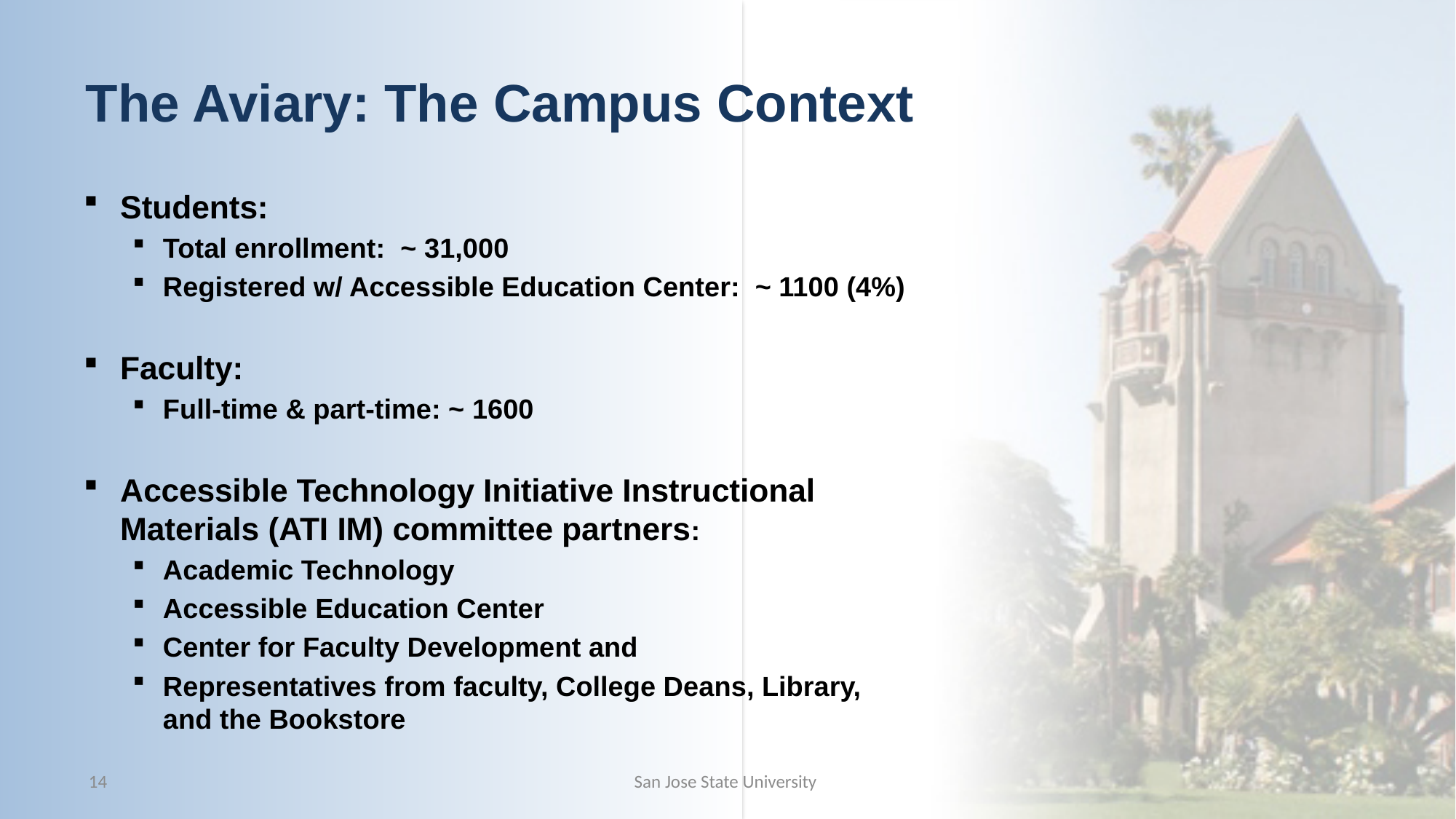

# The Aviary: The Campus Context
Students:
Total enrollment:  ~ 31,000
Registered w/ Accessible Education Center:  ~ 1100 (4%)

Faculty:
Full-time & part-time: ~ 1600

Accessible Technology Initiative Instructional
Materials (ATI IM) committee partners:
Academic Technology
Accessible Education Center
Center for Faculty Development and
Representatives from faculty, College Deans, Library,
and the Bookstore
14
San Jose State University